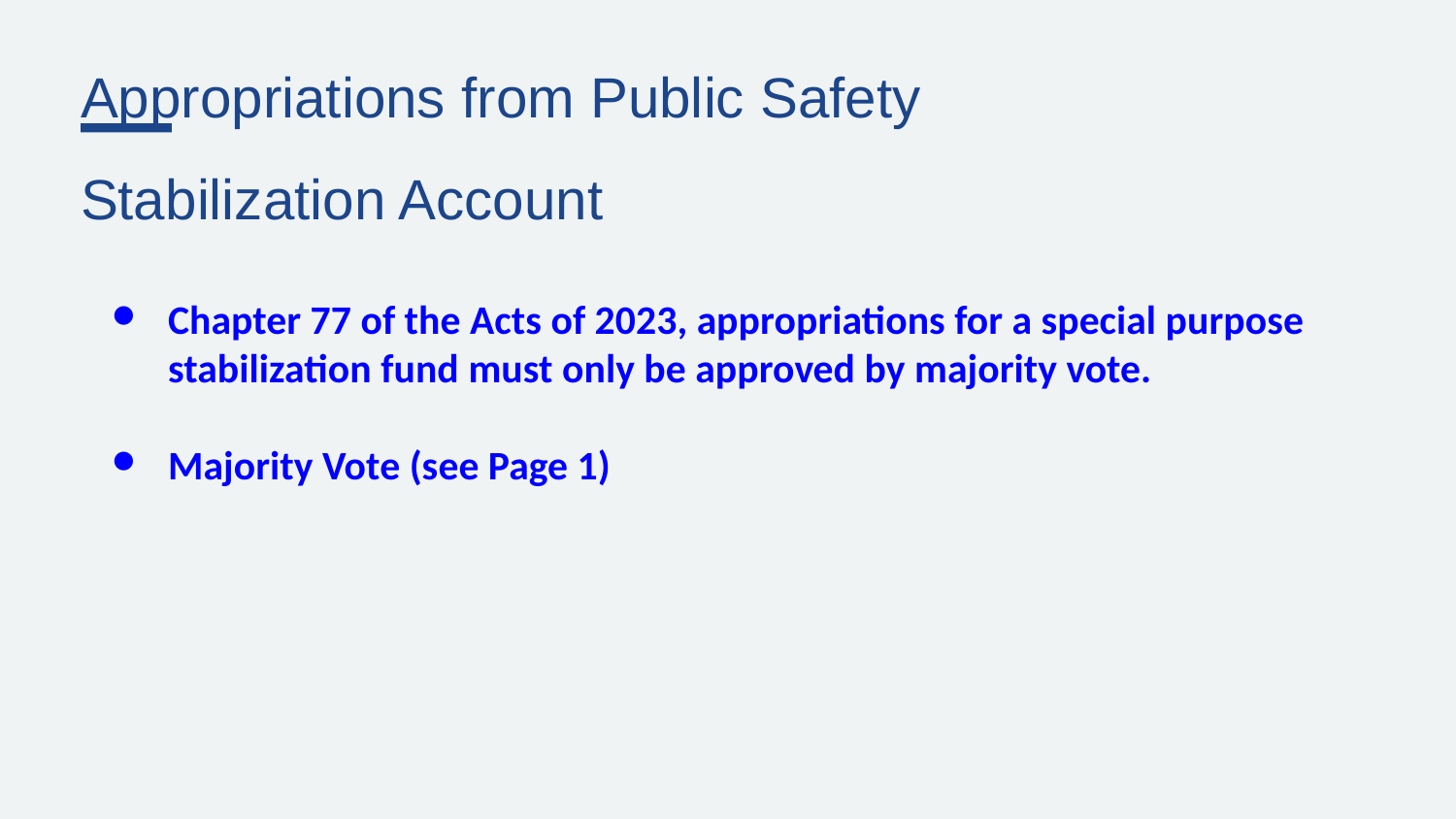

Appropriations from Public Safety Stabilization Account

Chapter 77 of the Acts of 2023, appropriations for a special purpose stabilization fund must only be approved by majority vote.

Majority Vote (see Page 1)